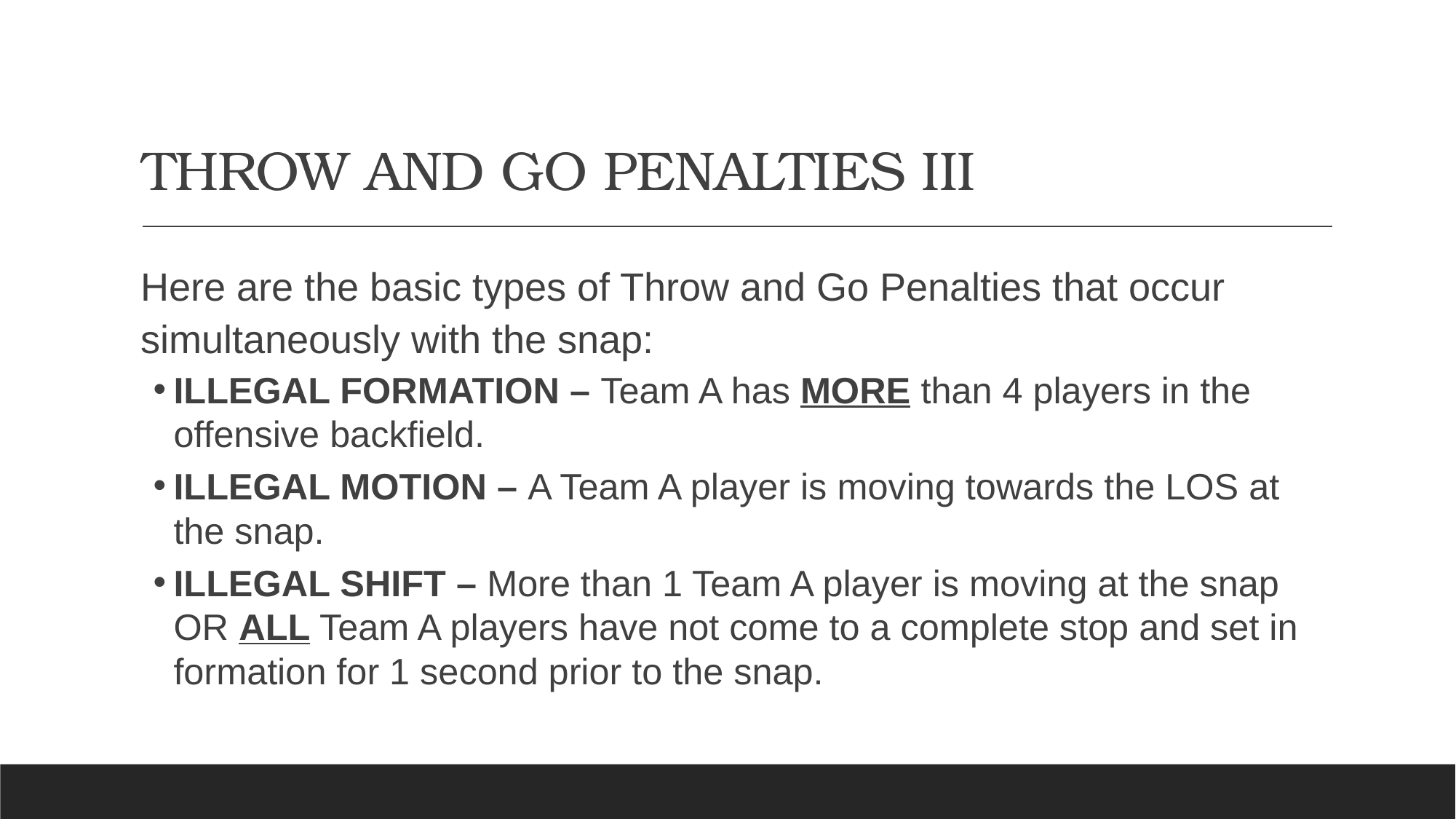

# THROW AND GO PENALTIES III
Here are the basic types of Throw and Go Penalties that occur simultaneously with the snap:
ILLEGAL FORMATION – Team A has MORE than 4 players in the offensive backfield.
ILLEGAL MOTION – A Team A player is moving towards the LOS at the snap.
ILLEGAL SHIFT – More than 1 Team A player is moving at the snap OR ALL Team A players have not come to a complete stop and set in formation for 1 second prior to the snap.